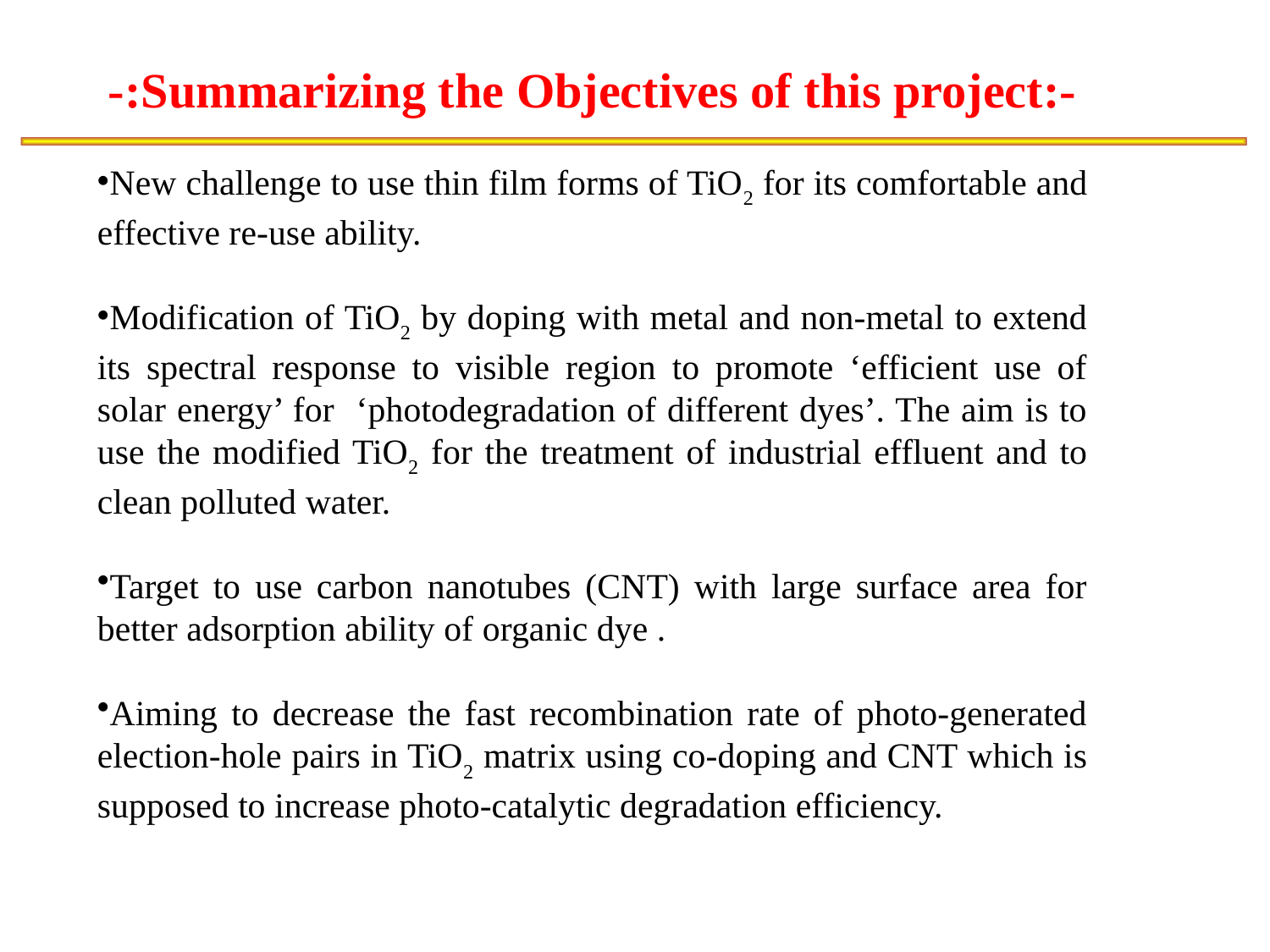

-:Summarizing the Objectives of this project:-

New challenge to use thin film forms of TiO2 for its comfortable and effective re-use ability.

Modification of TiO2 by doping with metal and non-metal to extend its spectral response to visible region to promote ‘efficient use of solar energy’ for  ‘photodegradation of different dyes’. The aim is to use the modified TiO2 for the treatment of industrial effluent and to clean polluted water.

Target to use carbon nanotubes (CNT) with large surface area for better adsorption ability of organic dye .

Aiming to decrease the fast recombination rate of photo-generated election-hole pairs in TiO2 matrix using co-doping and CNT which is supposed to increase photo-catalytic degradation efficiency.